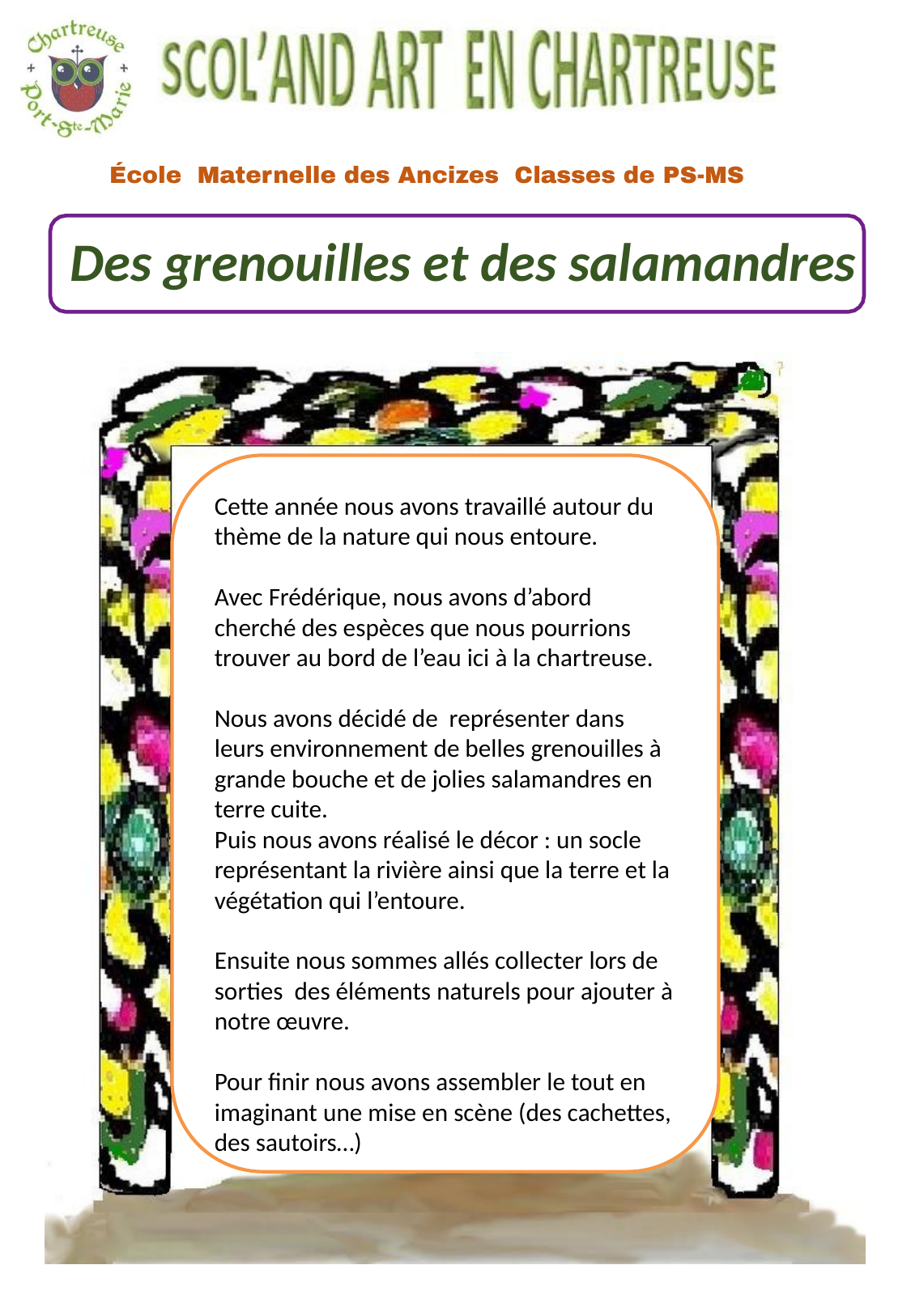

École  Maternelle des Ancizes  Classes de PS-MS

# Des grenouilles et des salamandres
Cette année nous avons travaillé autour du thème de la nature qui nous entoure.

Avec Frédérique, nous avons d’abord cherché des espèces que nous pourrions trouver au bord de l’eau ici à la chartreuse.

Nous avons décidé de  représenter dans leurs environnement de belles grenouilles à grande bouche et de jolies salamandres en terre cuite.
Puis nous avons réalisé le décor : un socle représentant la rivière ainsi que la terre et la végétation qui l’entoure.

Ensuite nous sommes allés collecter lors de sorties  des éléments naturels pour ajouter à notre œuvre.

Pour finir nous avons assembler le tout en imaginant une mise en scène (des cachettes, des sautoirs…)